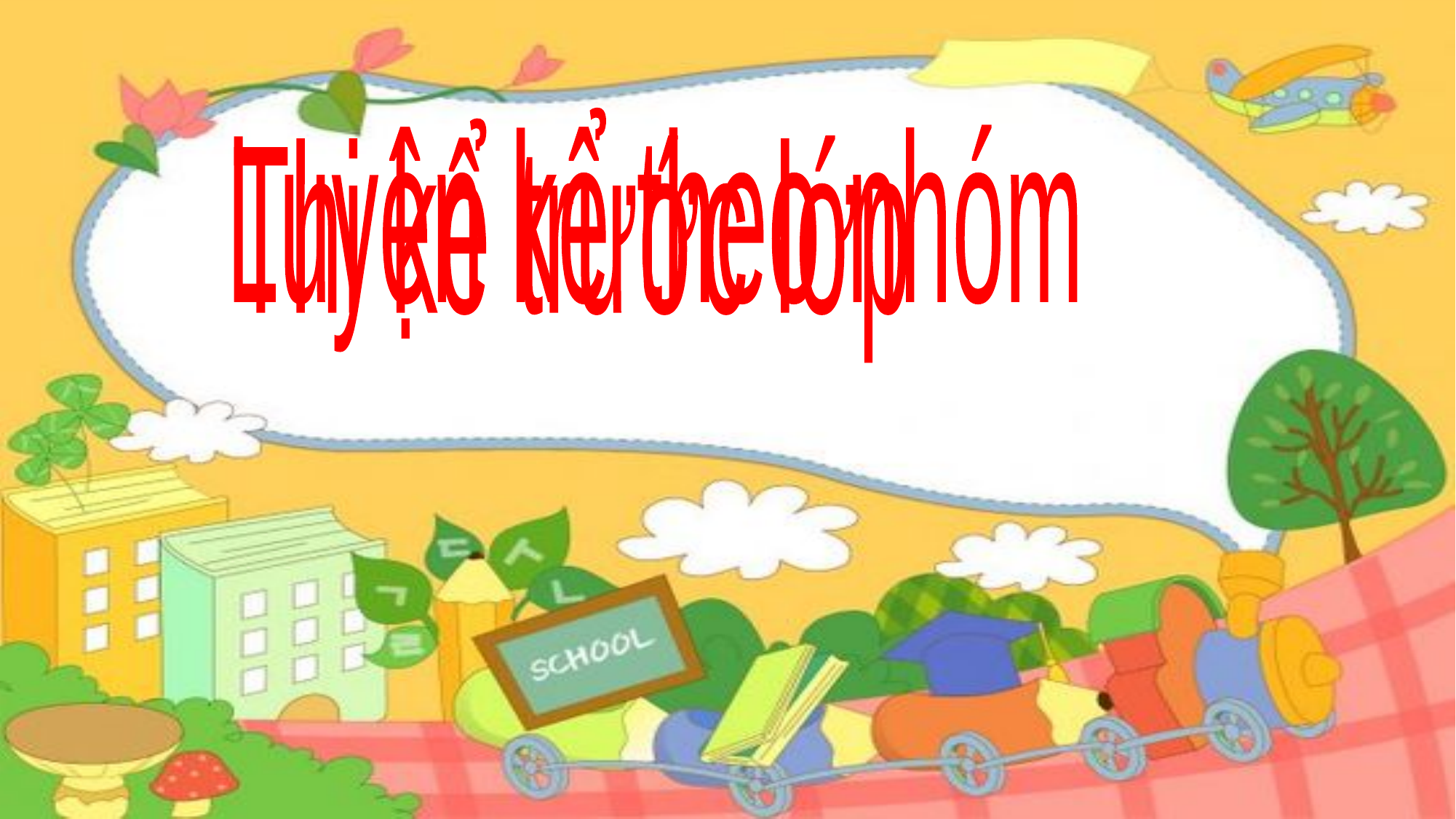

Luyện kể theo nhóm
Thi kể trước lớp